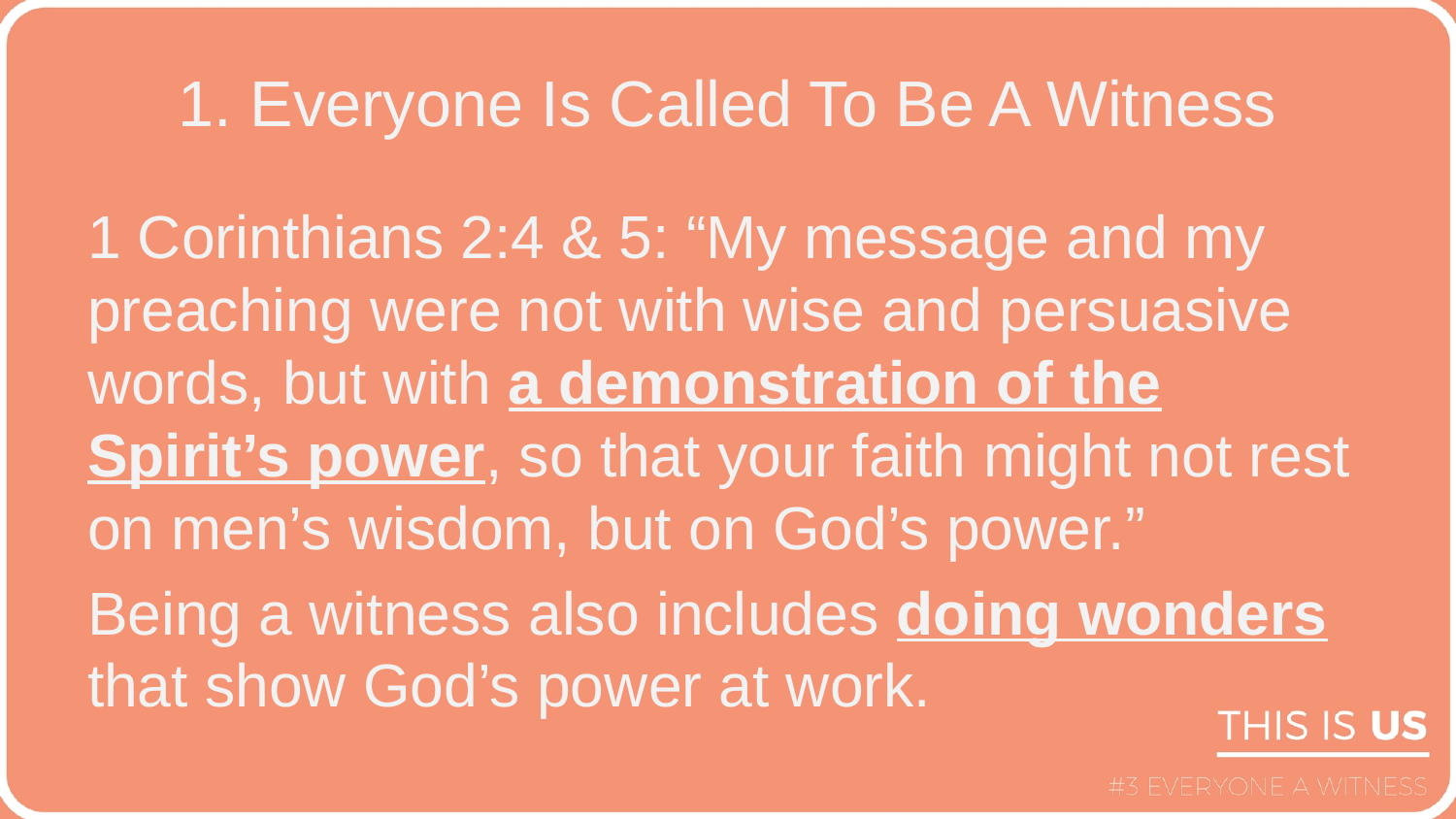

# 1. Everyone Is Called To Be A Witness
1 Corinthians 2:4 & 5: “My message and my preaching were not with wise and persuasive words, but with a demonstration of the Spirit’s power, so that your faith might not rest on men’s wisdom, but on God’s power.”
Being a witness also includes doing wonders that show God’s power at work.